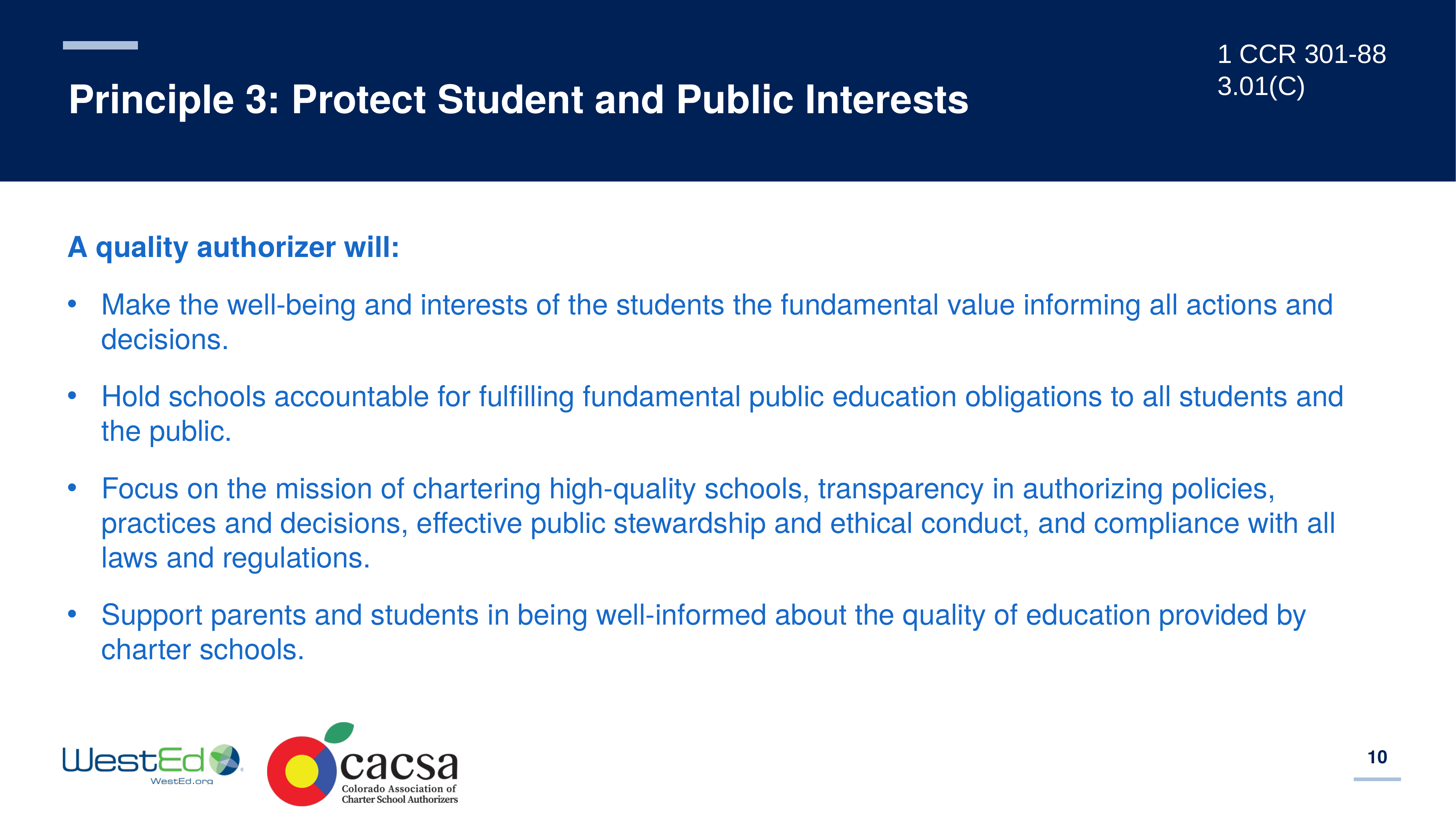

1 CCR 301-88
3.01(C)
# Principle 3: Protect Student and Public Interests
A quality authorizer will:
Make the well-being and interests of the students the fundamental value informing all actions and decisions.
Hold schools accountable for fulfilling fundamental public education obligations to all students and the public.
Focus on the mission of chartering high-quality schools, transparency in authorizing policies, practices and decisions, effective public stewardship and ethical conduct, and compliance with all laws and regulations.
Support parents and students in being well-informed about the quality of education provided by charter schools.